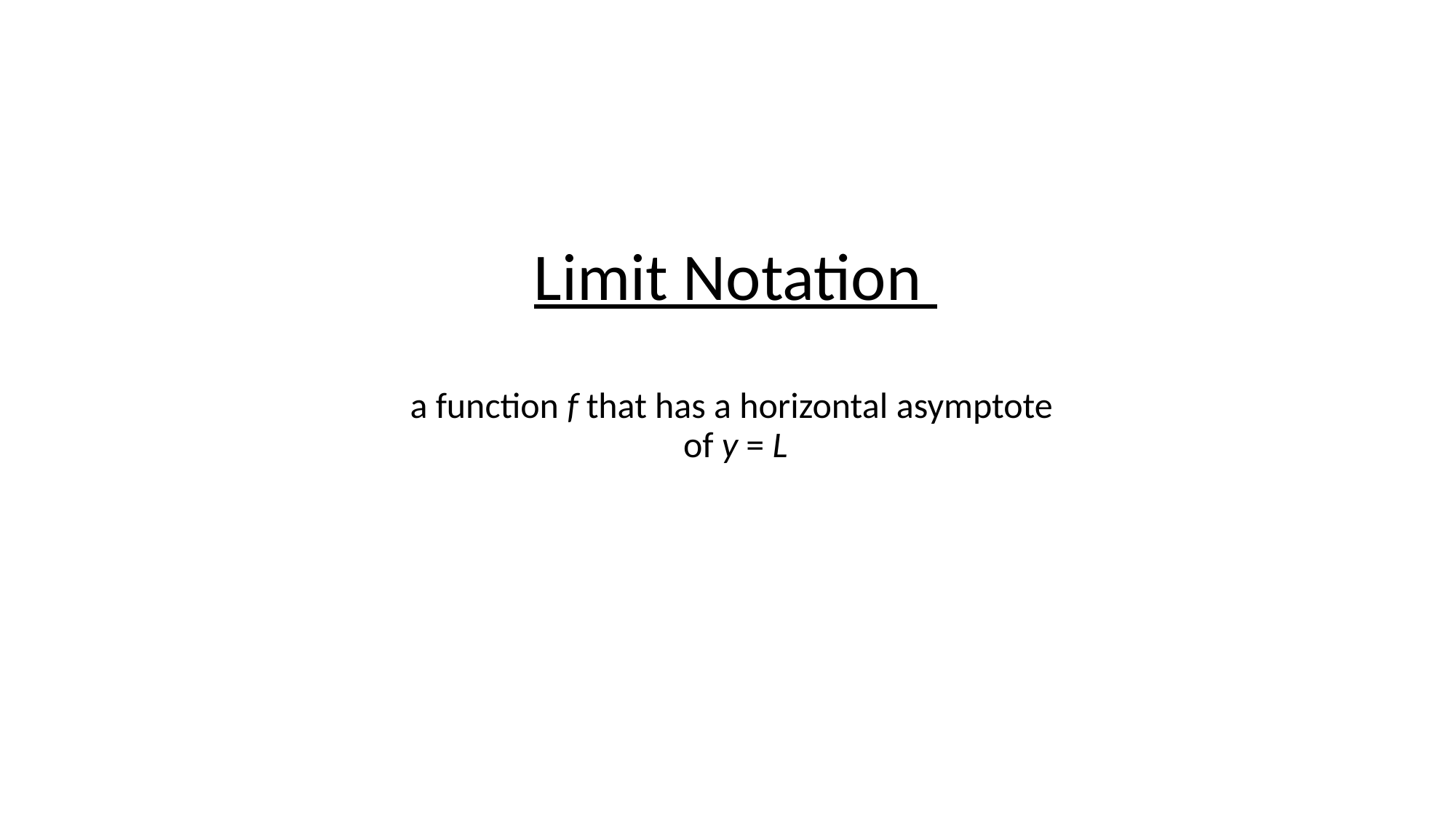

# Limit Notation a function f that has a horizontal asymptote of y = L